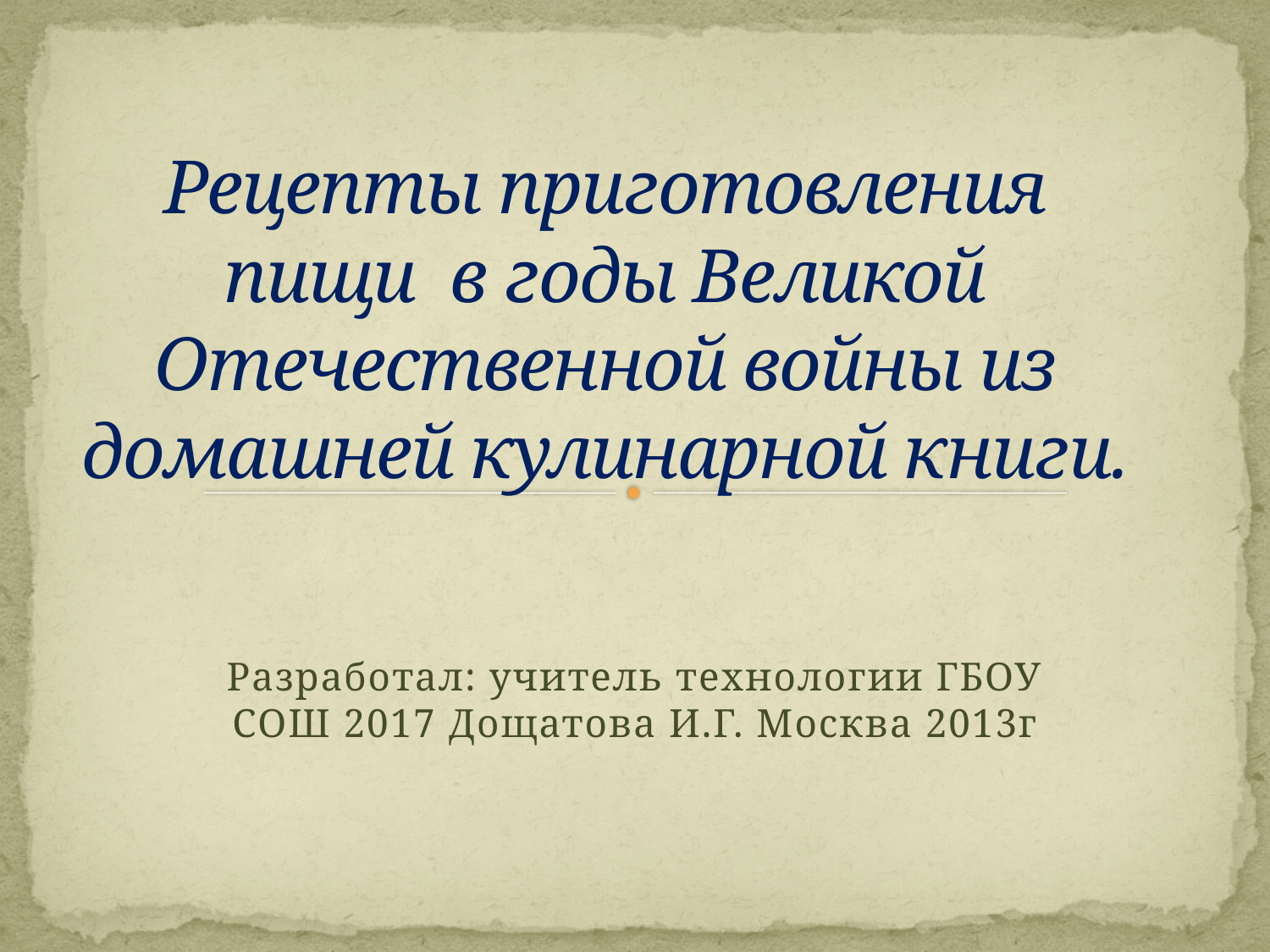

# Рецепты приготовления пищи  в годы Великой Отечественной войны из домашней кулинарной книги.
Разработал: учитель технологии ГБОУ СОШ 2017 Дощатова И.Г. Москва 2013г